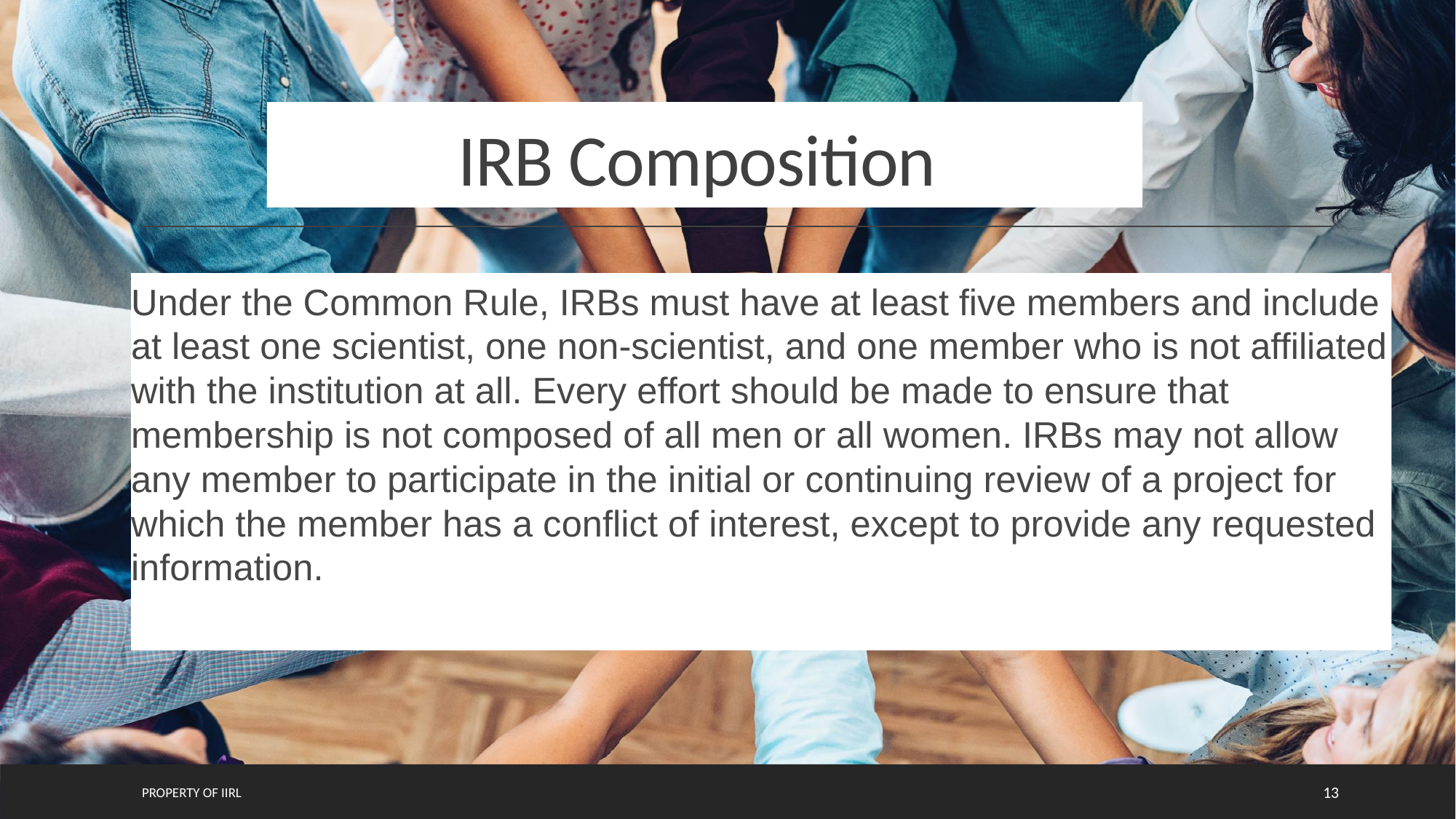

# IRB Composition
Under the Common Rule, IRBs must have at least five members and include at least one scientist, one non-scientist, and one member who is not affiliated with the institution at all. Every effort should be made to ensure that membership is not composed of all men or all women. IRBs may not allow any member to participate in the initial or continuing review of a project for which the member has a conflict of interest, except to provide any requested information.

Property of IIRL
13